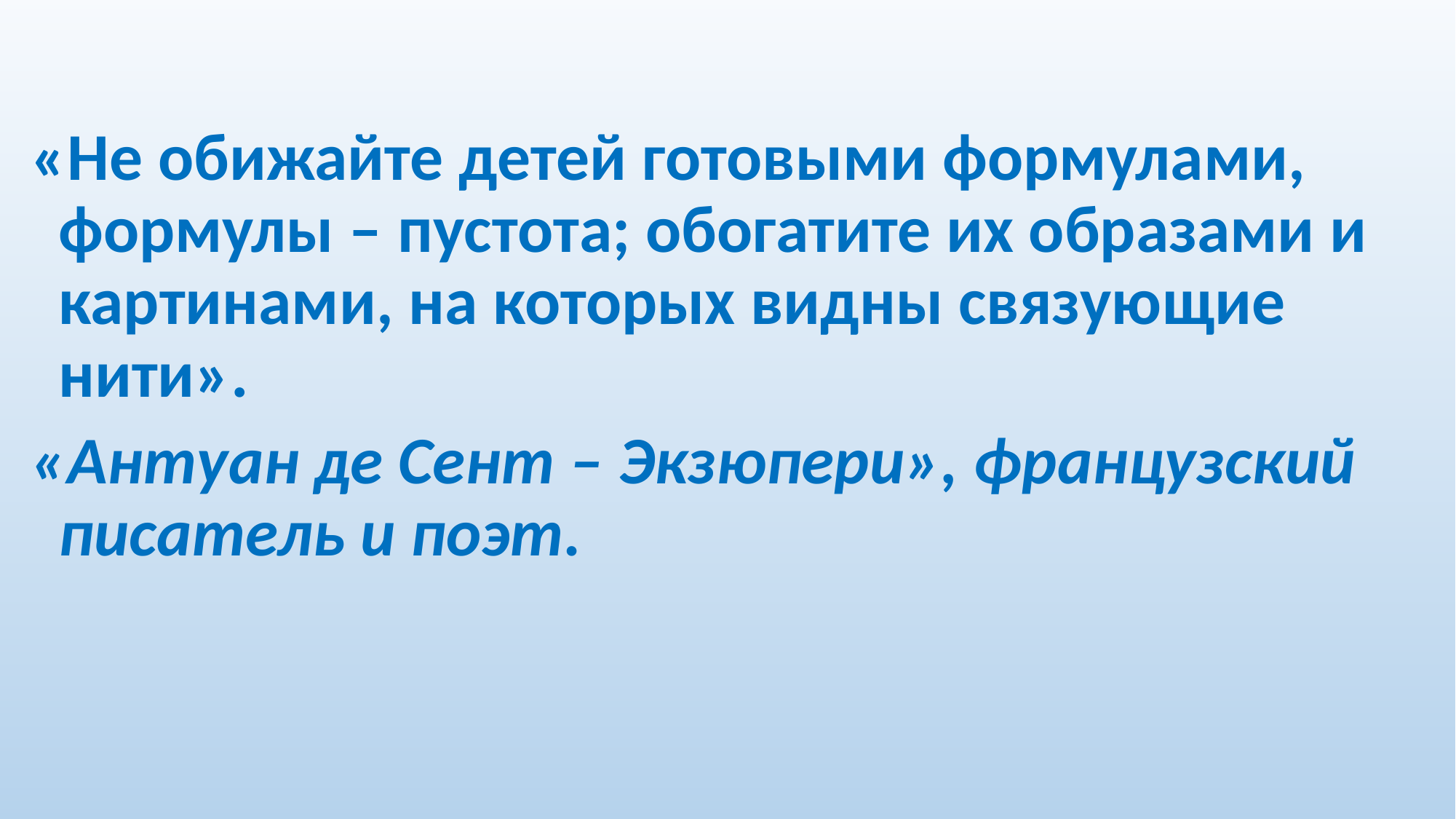

«Не обижайте детей готовыми формулами, формулы – пустота; обогатите их образами и картинами, на которых видны связующие нити».
«Антуан де Сент – Экзюпери», французский писатель и поэт.